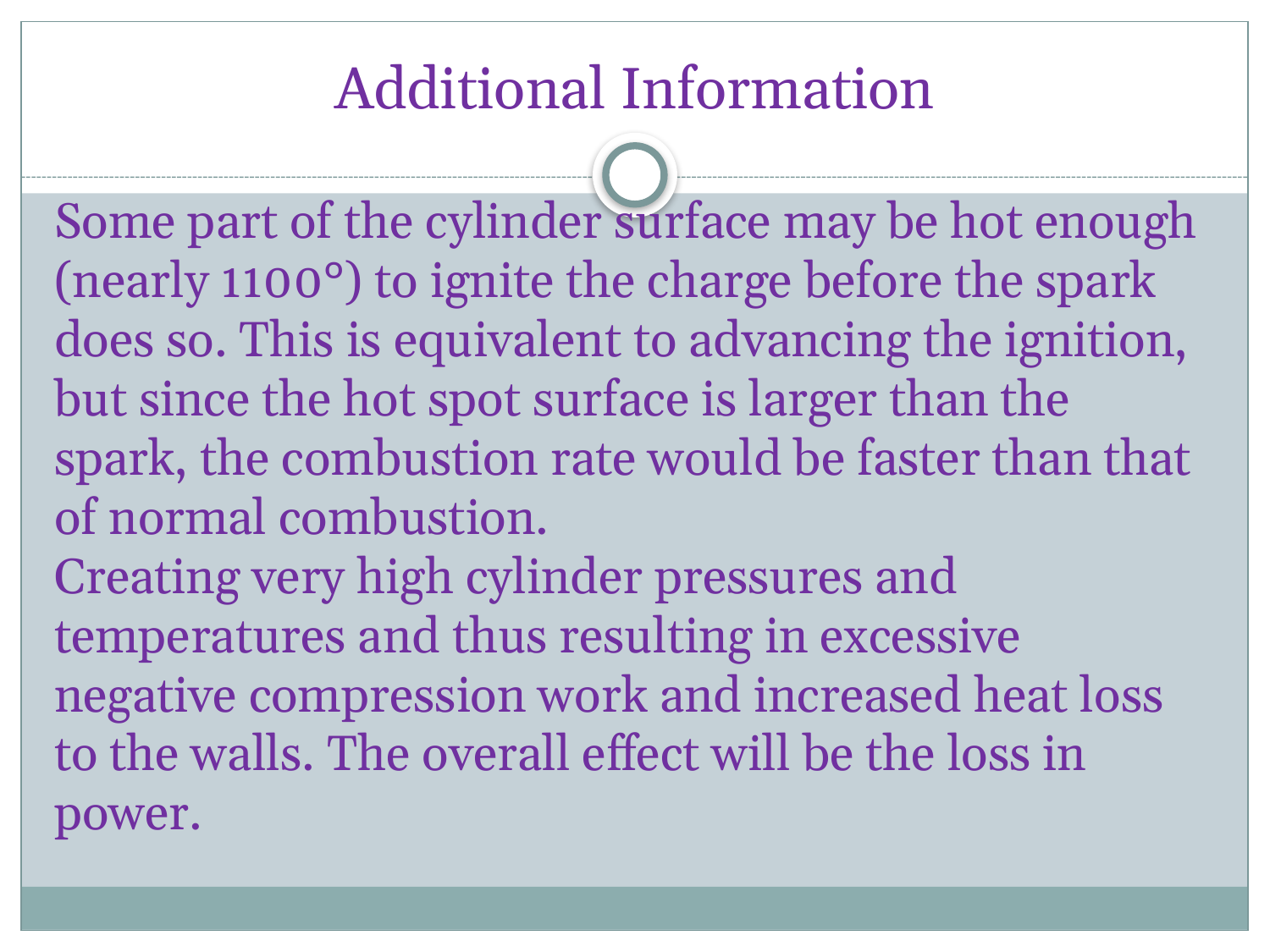

Additional Information
# Some part of the cylinder surface may be hot enough  (nearly 1100°) to ignite the charge before the spark does so. This is equivalent to advancing the ignition, but since the hot spot surface is larger than the spark, the combustion rate would be faster than that of normal combustion. Creating very high cylinder pressures and temperatures and thus resulting in excessive negative compression work and increased heat loss to the walls. The overall effect will be the loss in power.